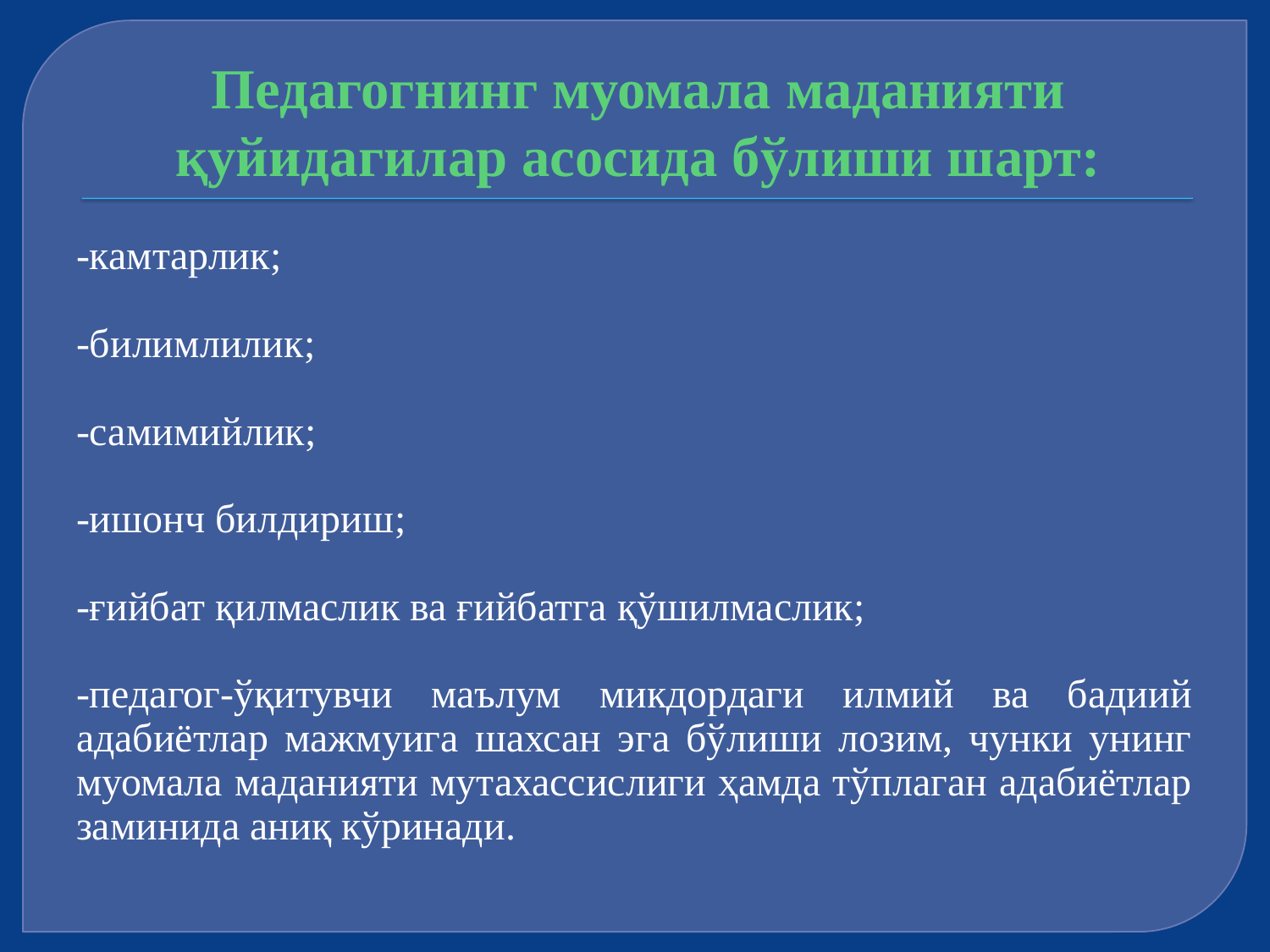

# Педагогнинг муомала маданияти қуйидагилар асосида бўлиши шарт:
-камтарлик;

-билимлилик;

-самимийлик;

-ишонч билдириш;

-ғийбат қилмаслик ва ғийбатга қўшилмаслик;

-педагог-ўқитувчи маълум микдордаги илмий ва бадиий адабиётлар мажмуига шахсан эга бўлиши лозим, чунки унинг муомала маданияти мутахассислиги ҳамда тўплаган адабиётлар заминида аниқ кўринади.